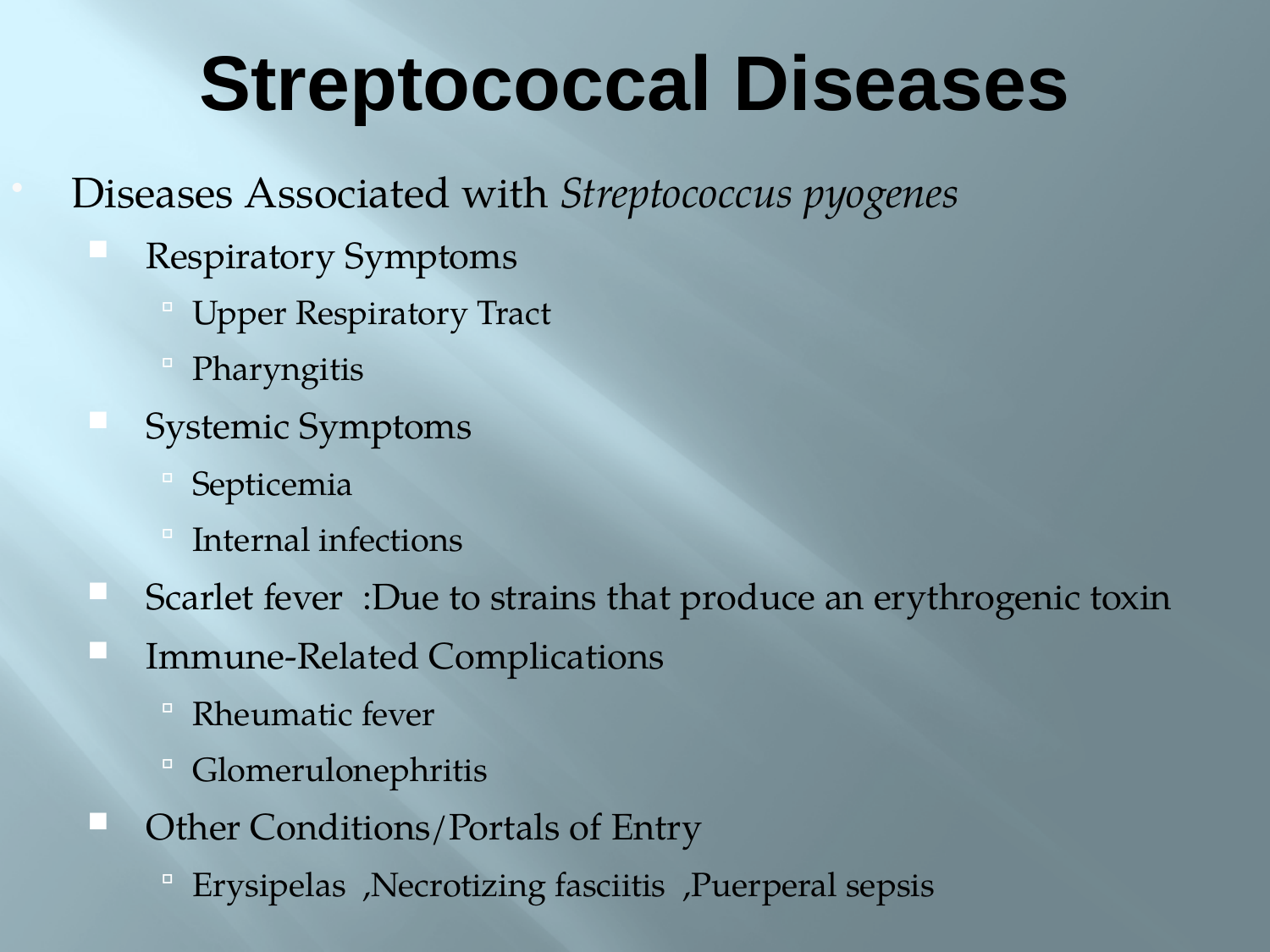

# Streptococcal Diseases
Diseases Associated with Streptococcus pyogenes
Respiratory Symptoms
Upper Respiratory Tract
Pharyngitis
Systemic Symptoms
Septicemia
Internal infections
Scarlet fever  :Due to strains that produce an erythrogenic toxin
Immune-Related Complications
Rheumatic fever
Glomerulonephritis
Other Conditions/Portals of Entry
Erysipelas  ,Necrotizing fasciitis  ,Puerperal sepsis